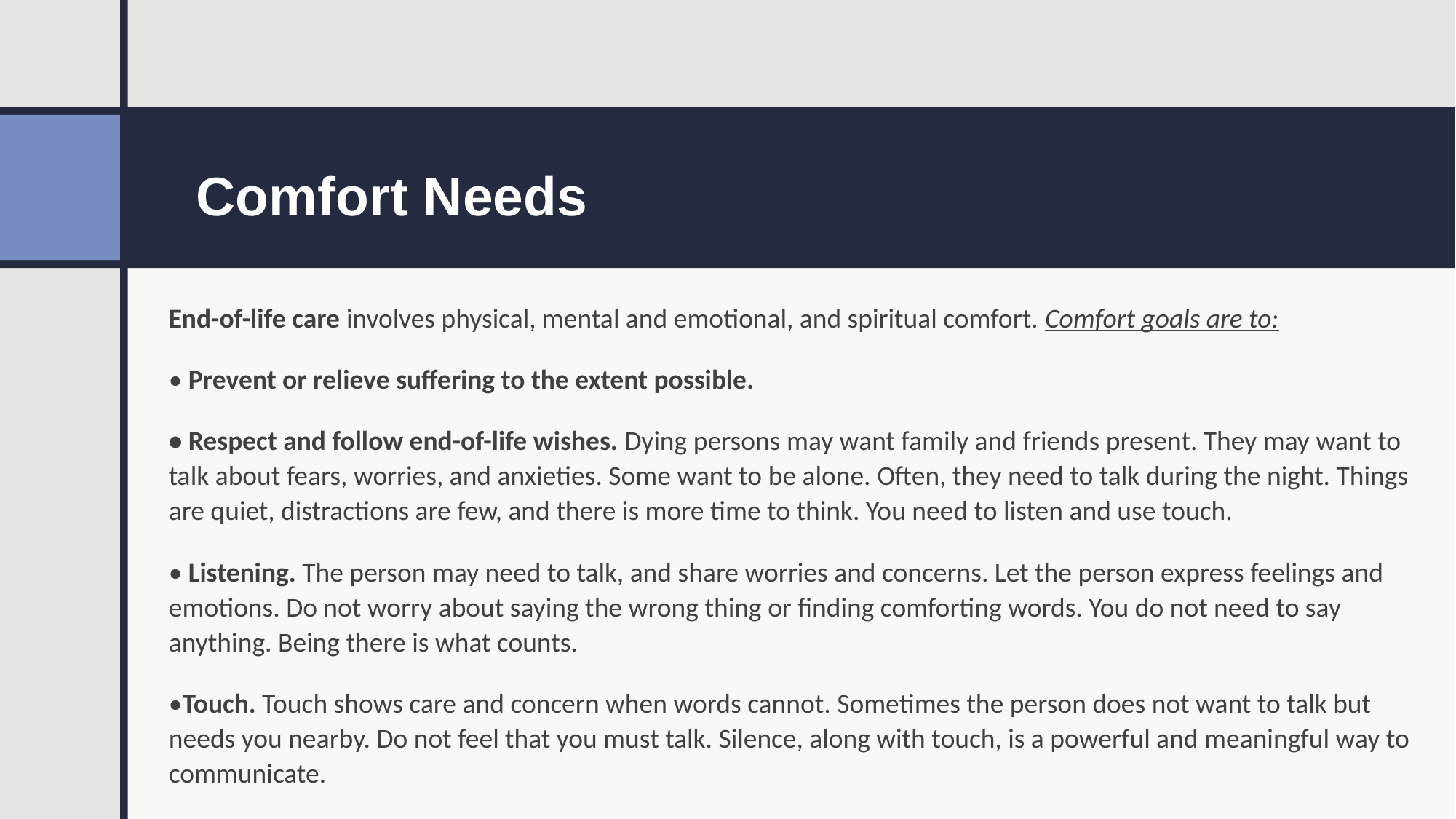

# Comfort Needs

End-of-life care involves physical, mental and emotional, and spiritual comfort. Comfort goals are to:
• Prevent or relieve suffering to the extent possible.
• Respect and follow end-of-life wishes. Dying persons may want family and friends present. They may want to talk about fears, worries, and anxieties. Some want to be alone. Often, they need to talk during the night. Things are quiet, distractions are few, and there is more time to think. You need to listen and use touch.
• Listening. The person may need to talk, and share worries and concerns. Let the person express feelings and emotions. Do not worry about saying the wrong thing or finding comforting words. You do not need to say anything. Being there is what counts.
•Touch. Touch shows care and concern when words cannot. Sometimes the person does not want to talk but needs you nearby. Do not feel that you must talk. Silence, along with touch, is a powerful and meaningful way to communicate.